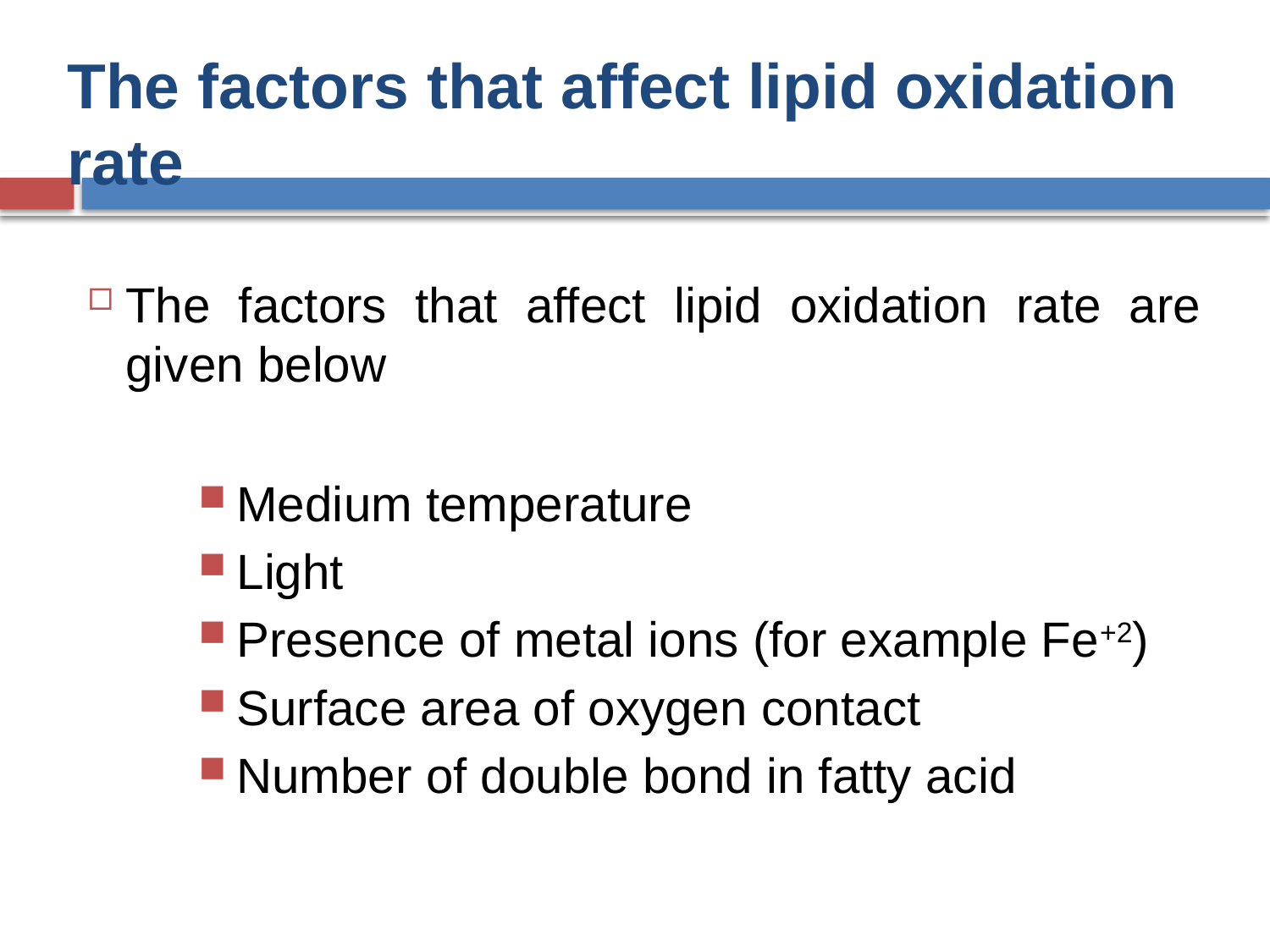

# The factors that affect lipid oxidation rate

The factors that affect lipid oxidation rate are given below

Medium temperature
Light
Presence of metal ions (for example Fe+2)
Surface area of oxygen contact
Number of double bond in fatty acid